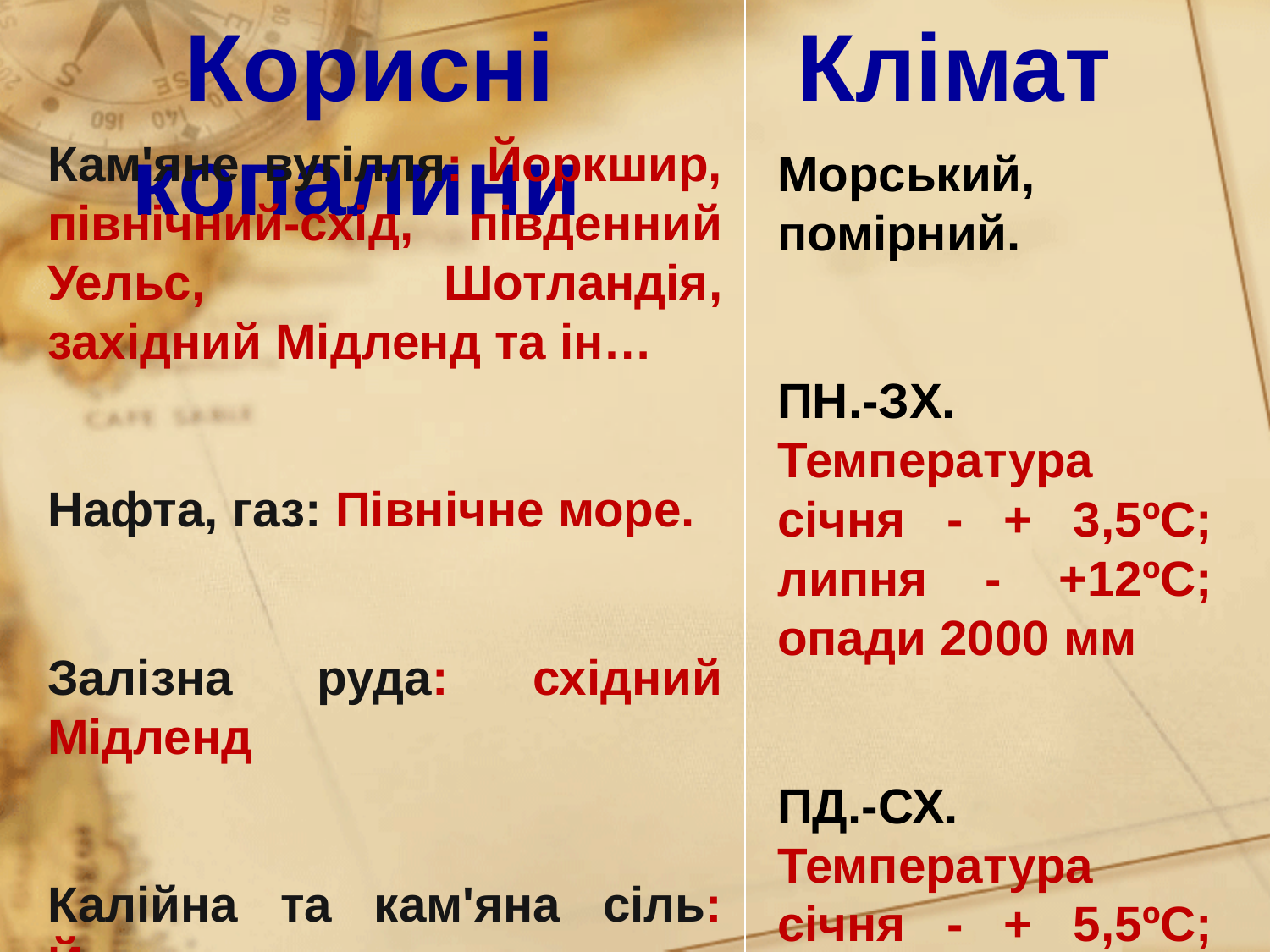

Корисні копалини
Клімат
Кам'яне вугілля: Йоркшир, північний-схід, південний Уельс, Шотландія, західний Мідленд та ін…

Нафта, газ: Північне море.

Залізна руда: східний Мідленд

Калійна та кам'яна сіль: Йоркшир

Морський, помірний.

ПН.-ЗХ.  Температура січня - + 3,5ºС; липня - +12ºС; опади 2000 мм

ПД.-СХ.  Температура січня - + 5,5ºС; липня - +16ºС; опади 600 мм